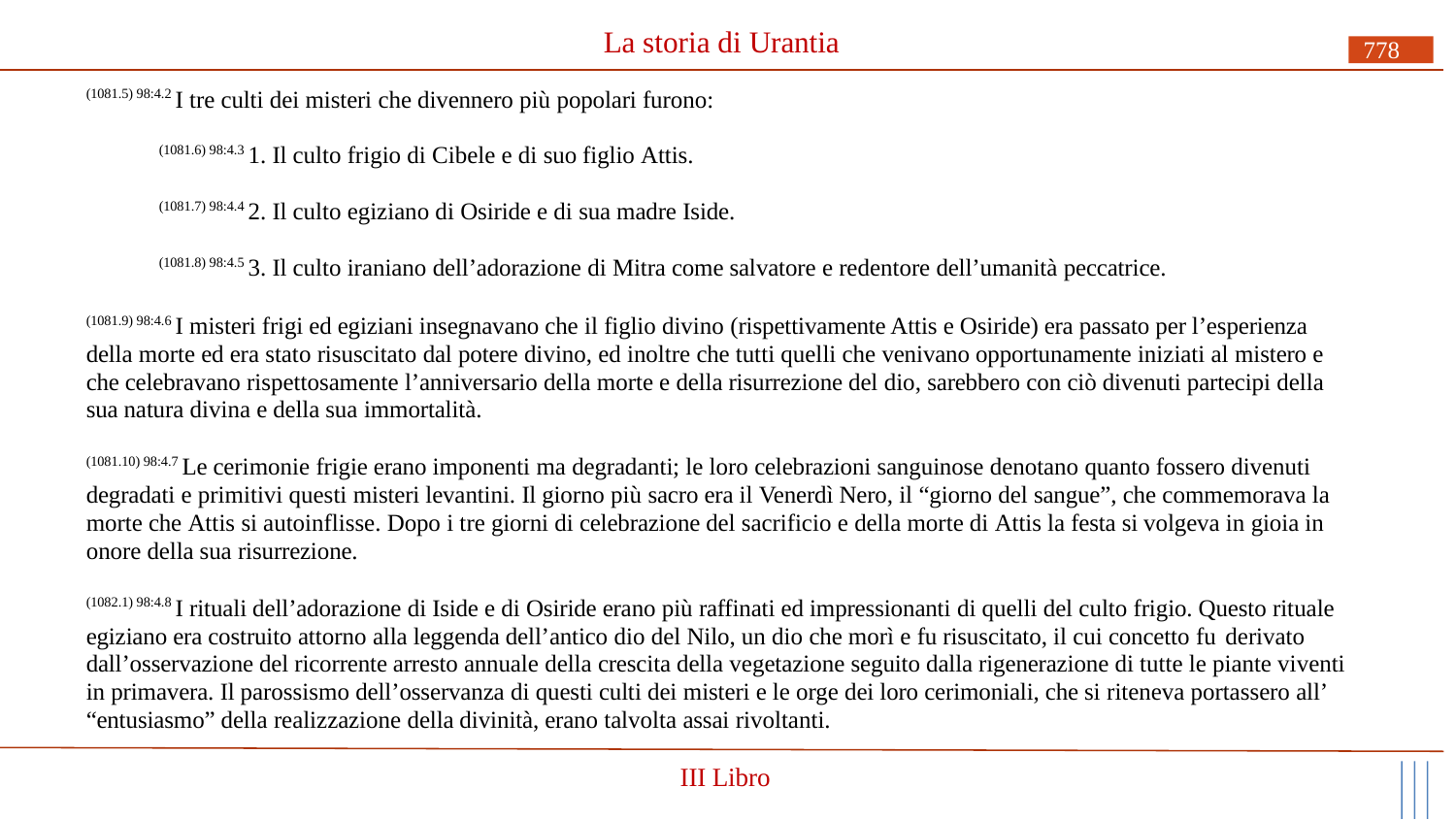

# La storia di Urantia
778

(1081.5) 98:4.2 I tre culti dei misteri che divennero più popolari furono:
(1081.6) 98:4.3 1. Il culto frigio di Cibele e di suo figlio Attis.
(1081.7) 98:4.4 2. Il culto egiziano di Osiride e di sua madre Iside.
(1081.8) 98:4.5 3. Il culto iraniano dell’adorazione di Mitra come salvatore e redentore dell’umanità peccatrice.

(1081.9) 98:4.6 I misteri frigi ed egiziani insegnavano che il figlio divino (rispettivamente Attis e Osiride) era passato per l’esperienza  della morte ed era stato risuscitato dal potere divino, ed inoltre che tutti quelli che venivano opportunamente iniziati al mistero e  che celebravano rispettosamente l’anniversario della morte e della risurrezione del dio, sarebbero con ciò divenuti partecipi della  sua natura divina e della sua immortalità.

(1081.10) 98:4.7 Le cerimonie frigie erano imponenti ma degradanti; le loro celebrazioni sanguinose denotano quanto fossero divenuti  degradati e primitivi questi misteri levantini. Il giorno più sacro era il Venerdì Nero, il “giorno del sangue”, che commemorava la  morte che Attis si autoinflisse. Dopo i tre giorni di celebrazione del sacrificio e della morte di Attis la festa si volgeva in gioia in  onore della sua risurrezione.

(1082.1) 98:4.8 I rituali dell’adorazione di Iside e di Osiride erano più raffinati ed impressionanti di quelli del culto frigio. Questo rituale  egiziano era costruito attorno alla leggenda dell’antico dio del Nilo, un dio che morì e fu risuscitato, il cui concetto fu derivato
dall’osservazione del ricorrente arresto annuale della crescita della vegetazione seguito dalla rigenerazione di tutte le piante viventi  in primavera. Il parossismo dell’osservanza di questi culti dei misteri e le orge dei loro cerimoniali, che si riteneva portassero all’  “entusiasmo” della realizzazione della divinità, erano talvolta assai rivoltanti.

III Libro